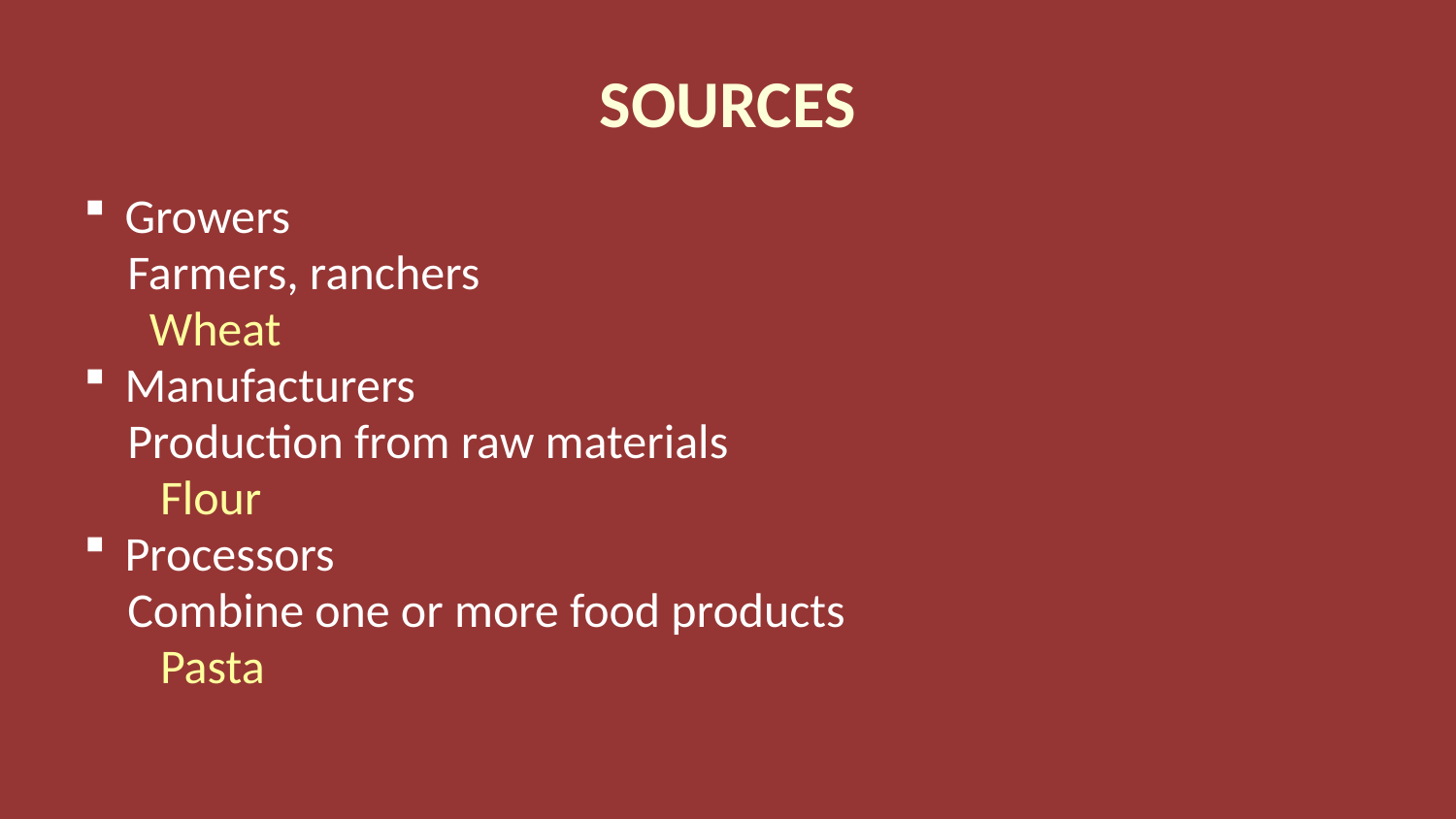

# SOURCES
Growers
    Farmers, ranchers
      Wheat
Manufacturers
    Production from raw materials
       Flour
Processors
    Combine one or more food products
       Pasta